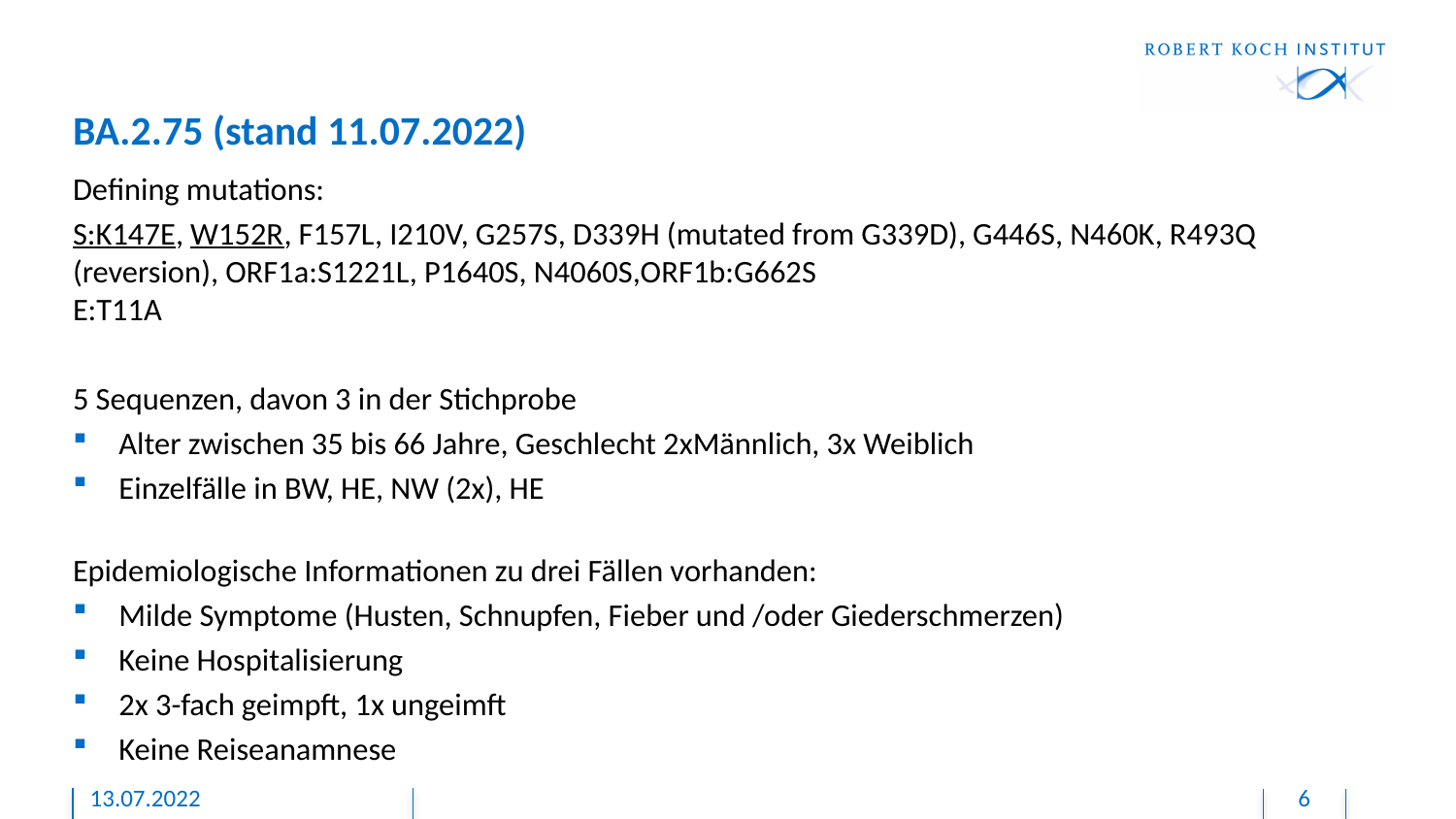

# BA.2.75 (stand 11.07.2022)
Defining mutations:
S:K147E, W152R, F157L, I210V, G257S, D339H (mutated from G339D), G446S, N460K, R493Q (reversion), ORF1a:S1221L, P1640S, N4060S,ORF1b:G662S
E:T11A

5 Sequenzen, davon 3 in der Stichprobe
Alter zwischen 35 bis 66 Jahre, Geschlecht 2xMännlich, 3x Weiblich
Einzelfälle in BW, HE, NW (2x), HE
Epidemiologische Informationen zu drei Fällen vorhanden:
Milde Symptome (Husten, Schnupfen, Fieber und /oder Giederschmerzen)
Keine Hospitalisierung
2x 3-fach geimpft, 1x ungeimft
Keine Reiseanamnese

13.07.2022
6